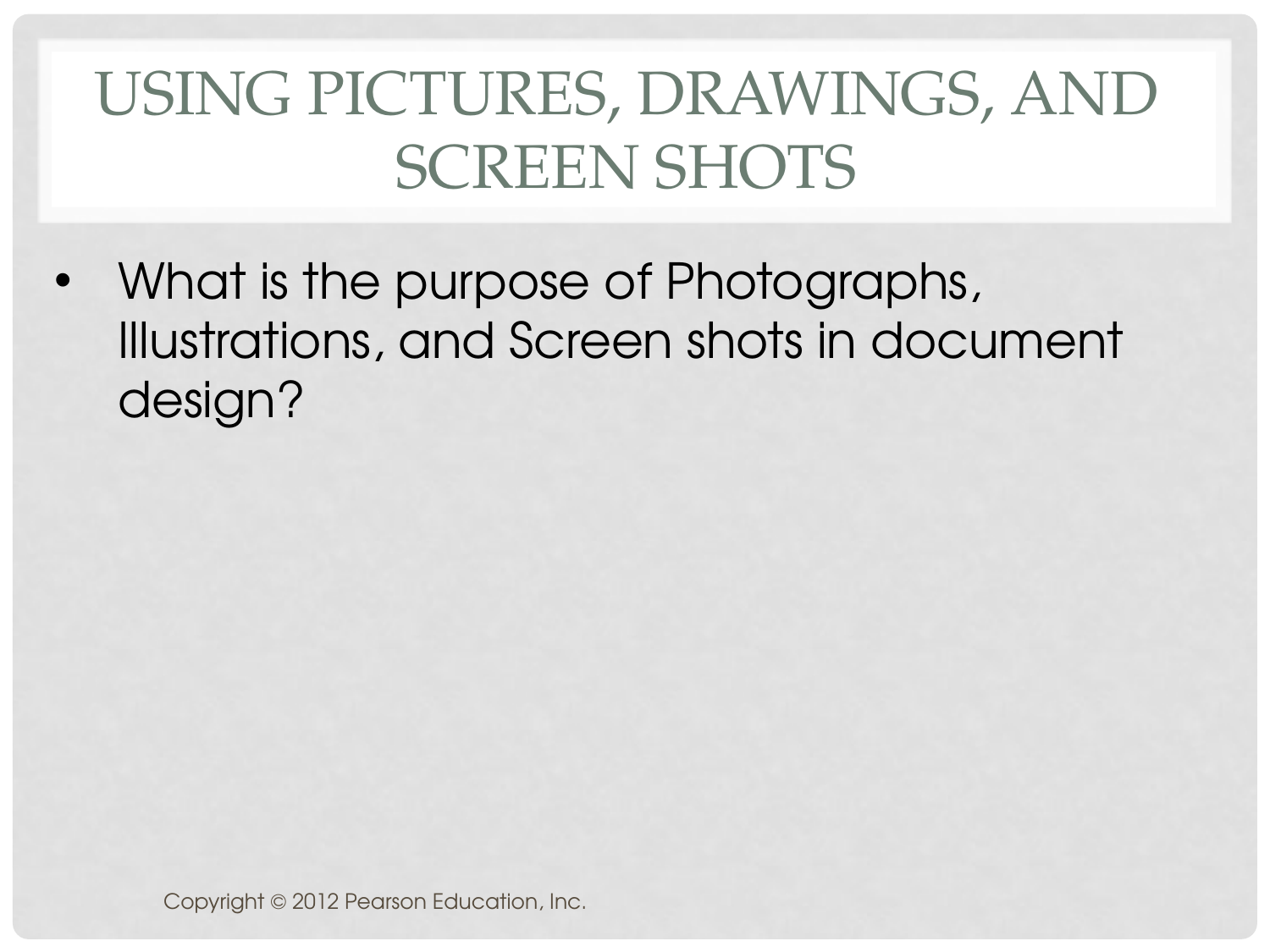

# Using Pictures, Drawings, and Screen Shots
What is the purpose of Photographs, Illustrations, and Screen shots in document design?
Copyright © 2012 Pearson Education, Inc.